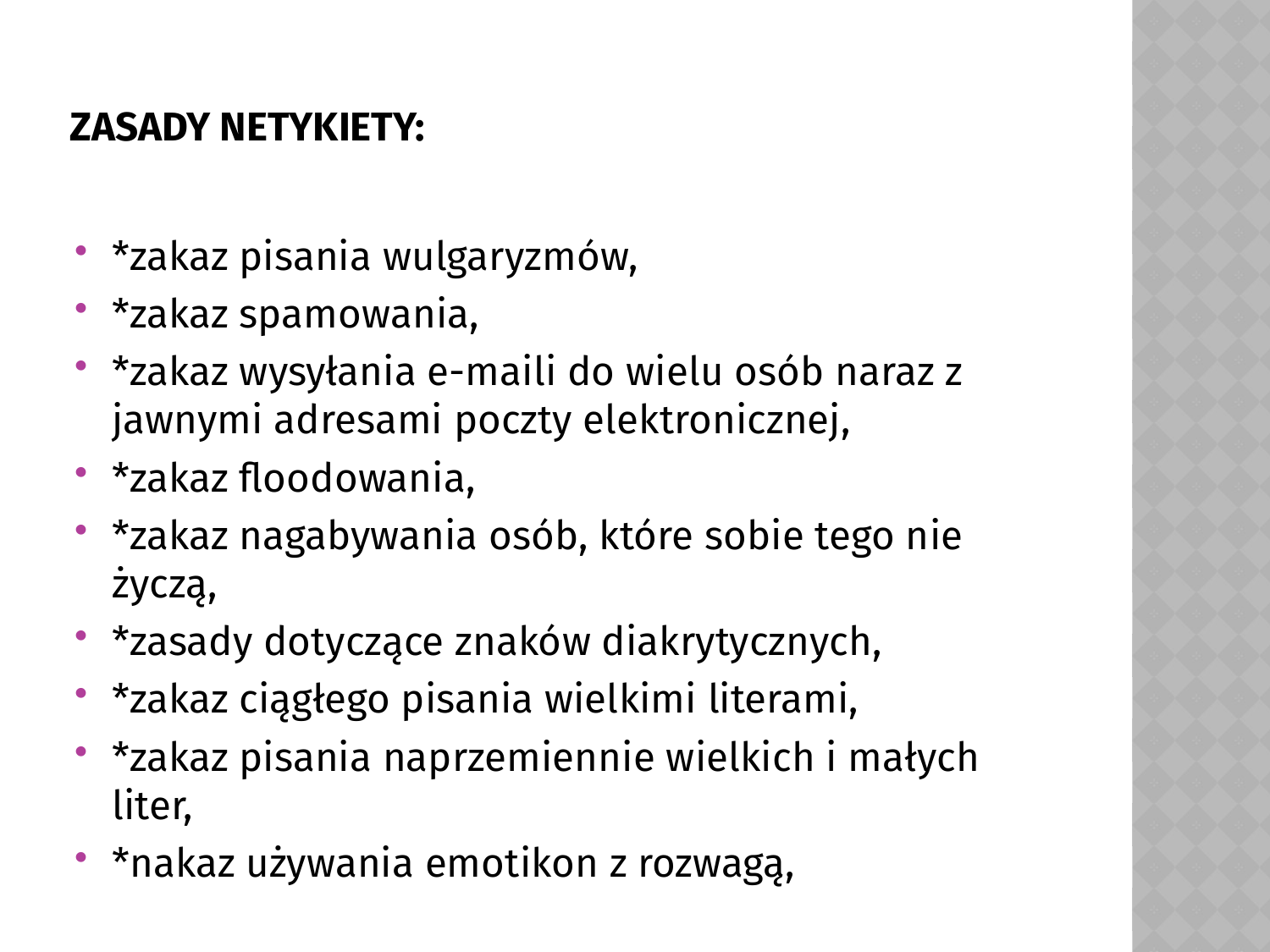

# Zasady netykiety:
*zakaz pisania wulgaryzmów,
*zakaz spamowania,
*zakaz wysyłania e-maili do wielu osób naraz z jawnymi adresami poczty elektronicznej,
*zakaz floodowania,
*zakaz nagabywania osób, które sobie tego nie życzą,
*zasady dotyczące znaków diakrytycznych,
*zakaz ciągłego pisania wielkimi literami,
*zakaz pisania naprzemiennie wielkich i małych liter,
*nakaz używania emotikon z rozwagą,